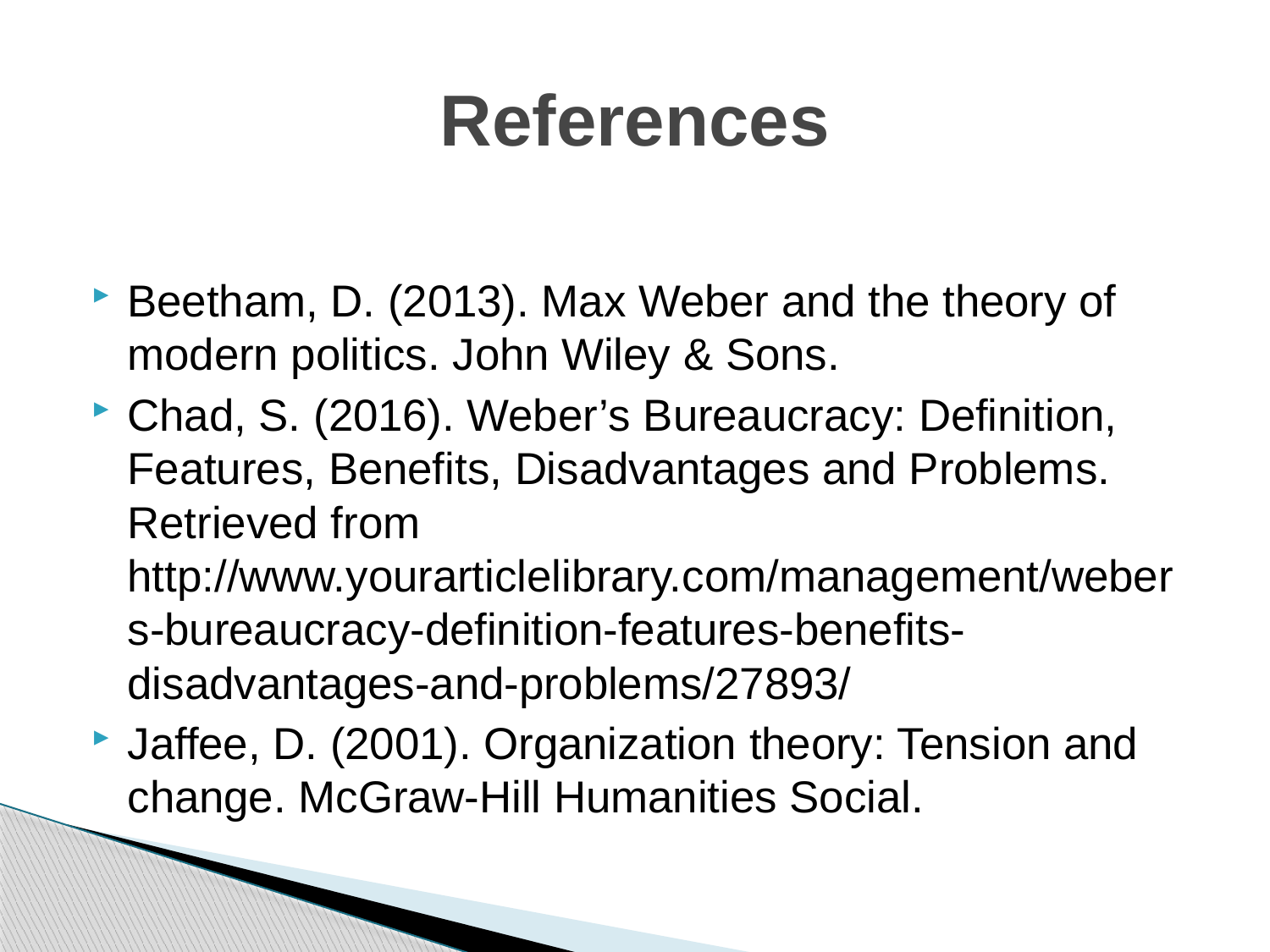

# References

Beetham, D. (2013). Max Weber and the theory of modern politics. John Wiley & Sons.
Chad, S. (2016). Weber’s Bureaucracy: Definition, Features, Benefits, Disadvantages and Problems. Retrieved from http://www.yourarticlelibrary.com/management/webers-bureaucracy-definition-features-benefits-disadvantages-and-problems/27893/
Jaffee, D. (2001). Organization theory: Tension and change. McGraw-Hill Humanities Social.